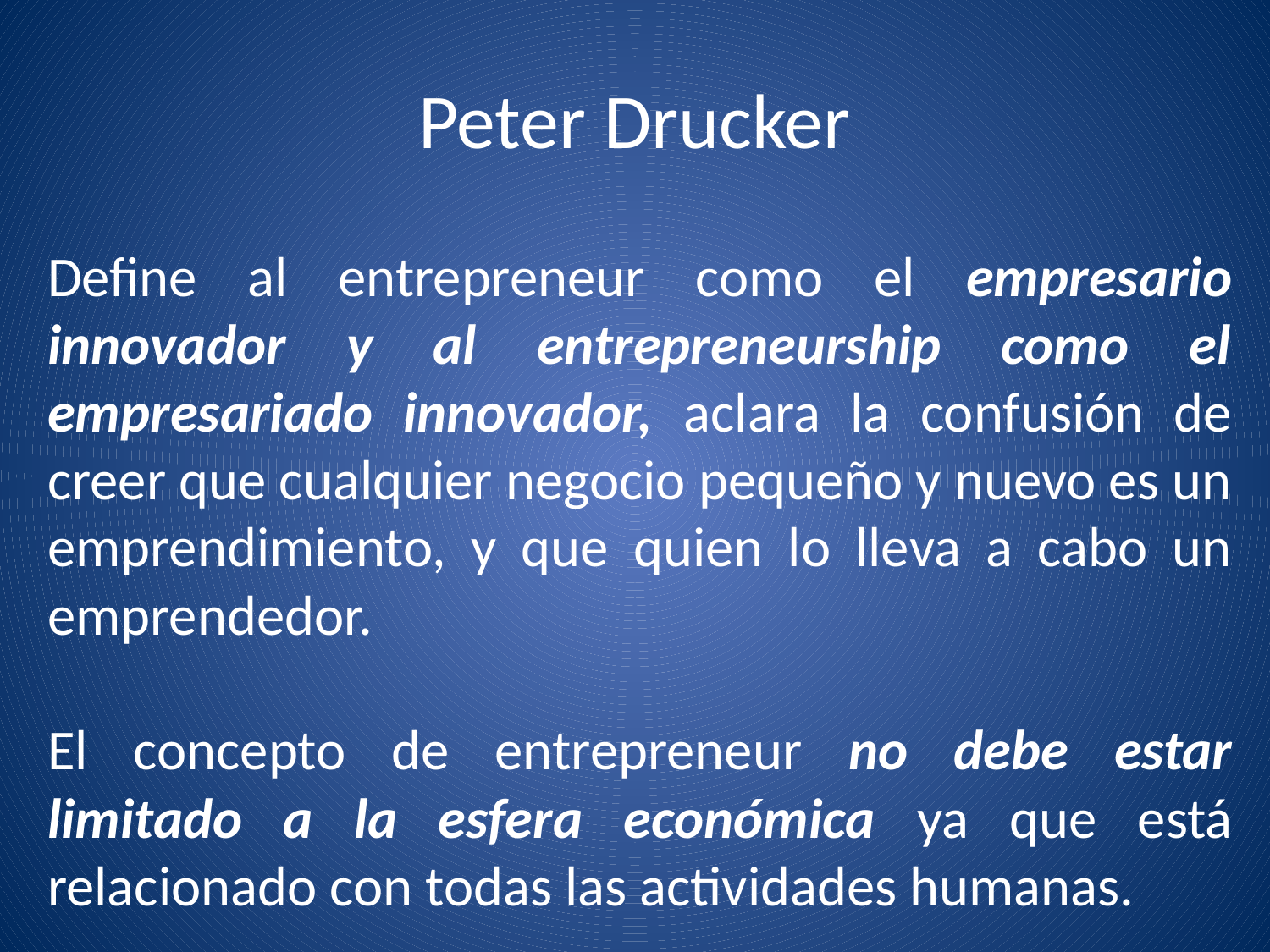

# Peter Drucker

Define al entrepreneur como el empresario innovador y al entrepreneurship como el empresariado innovador, aclara la confusión de creer que cualquier negocio pequeño y nuevo es un emprendimiento, y que quien lo lleva a cabo un emprendedor.

El concepto de entrepreneur no debe estar limitado a la esfera económica ya que está relacionado con todas las actividades humanas.